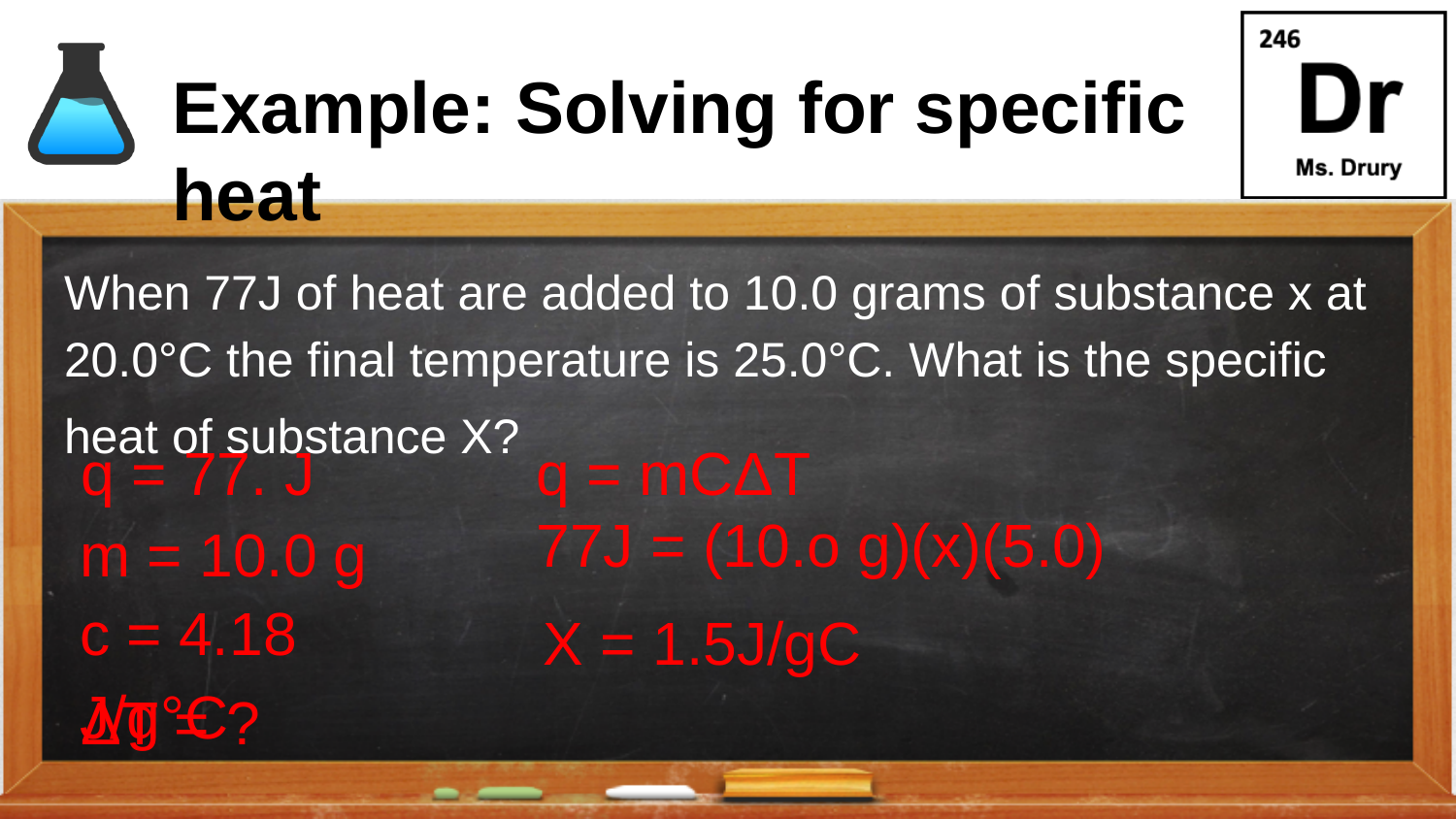

# Example: Solving for specific heat
When 77J of heat are added to 10.0 grams of substance x at 20.0°C the final temperature is 25.0°C. What is the specific heat of substance X?
q = 77. J
q = mCΔT
77J = (10.o g)(x)(5.0)
m = 10.0 g
c = 4.18 J/g°C
X = 1.5J/gC
ΔT = ?